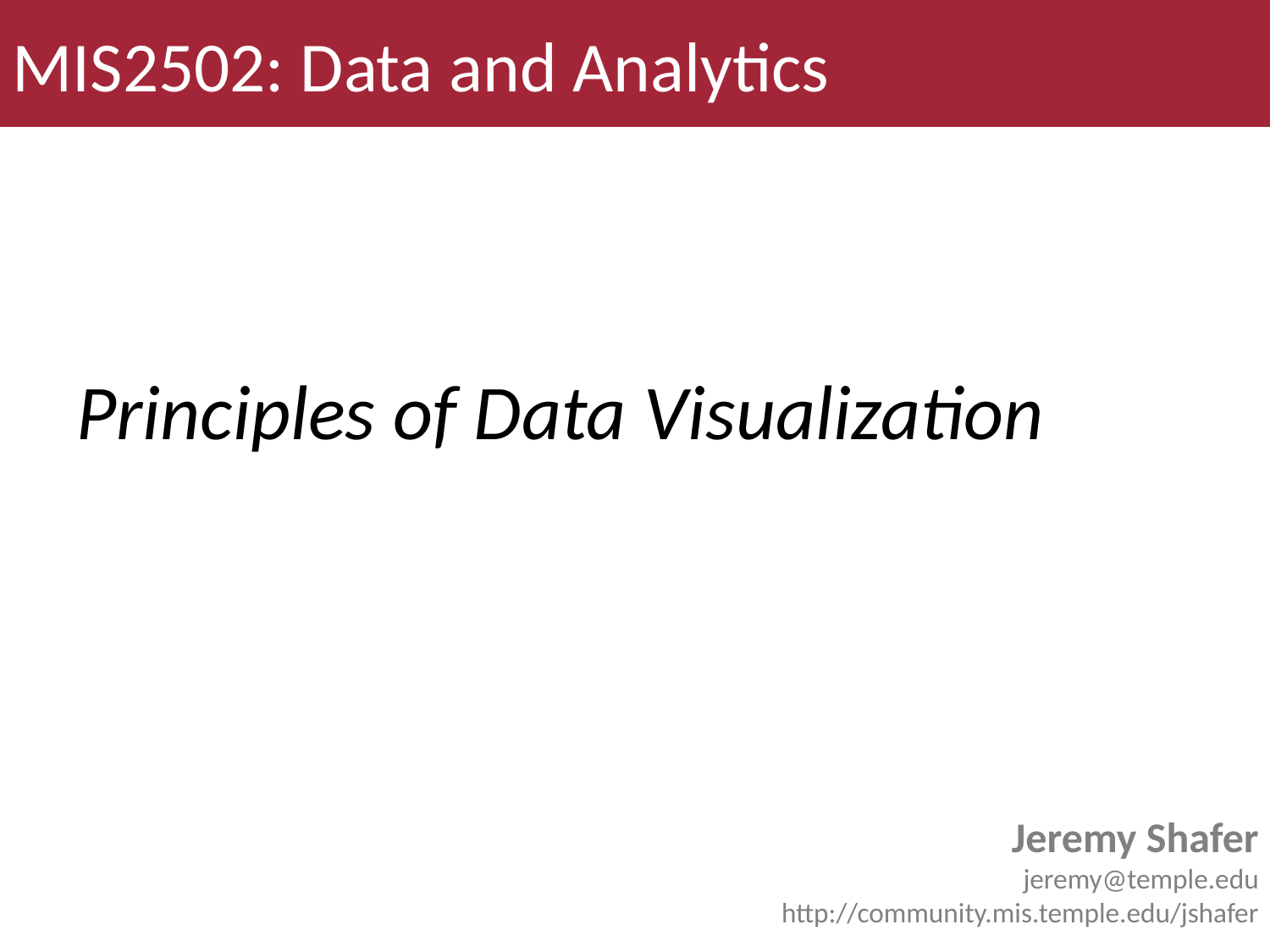

MIS2502: Data and Analytics
# Principles of Data Visualization
Jeremy Shafer
jeremy@temple.edu
http://community.mis.temple.edu/jshafer